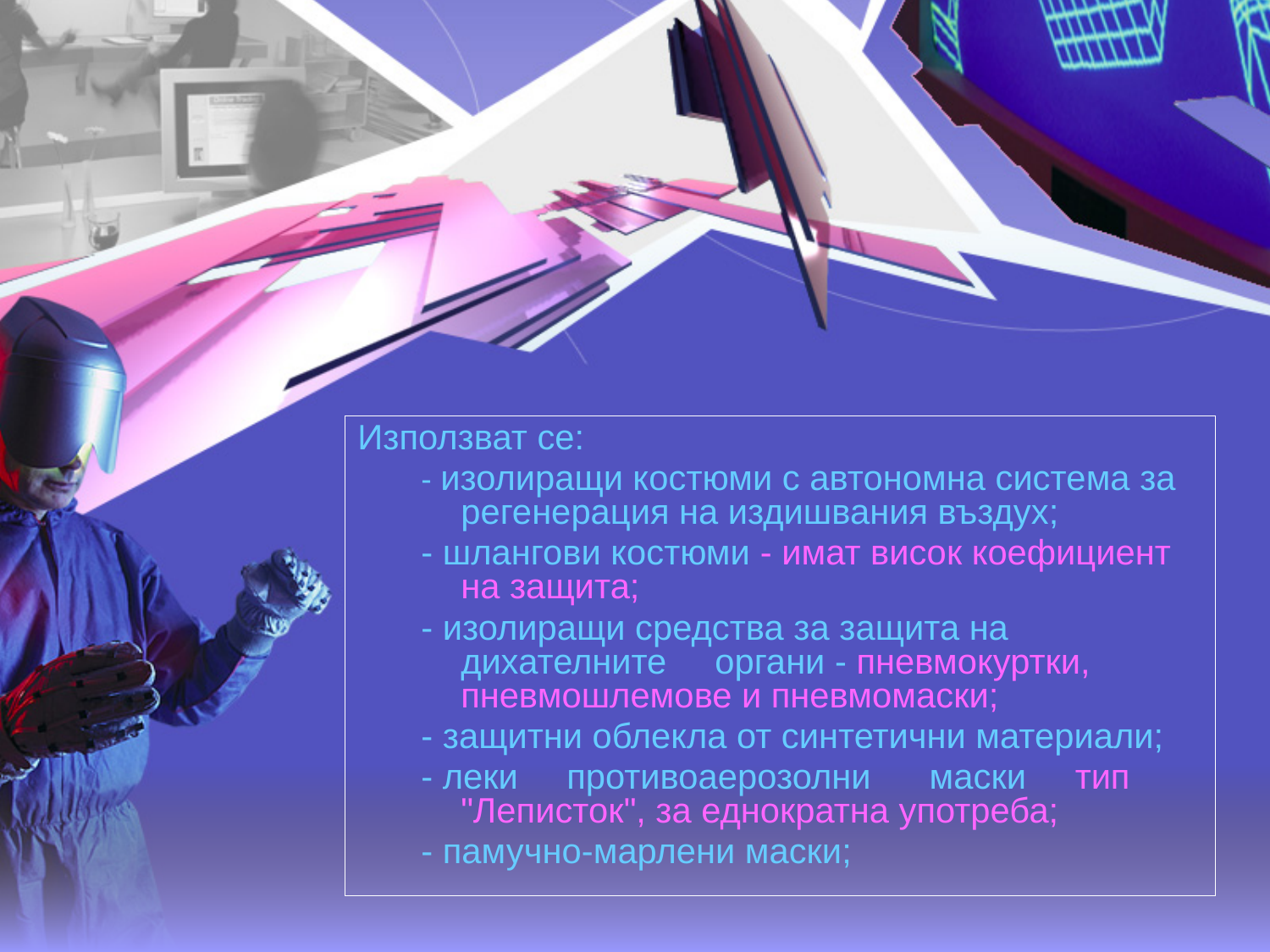

Използват се:
- изолиращи костюми с автономна система за регенерация на издишвания въздух;
- шлангови костюми - имат висок коефициент на защита;
- изолиращи средства за защита на дихателните	органи - пневмокуртки, пневмошлемове и пневмомаски;
- защитни облекла от синтетични материали;
- леки     противоаерозолни      маски     тип "Леписток", за еднократна употреба;
- памучно-марлени маски;